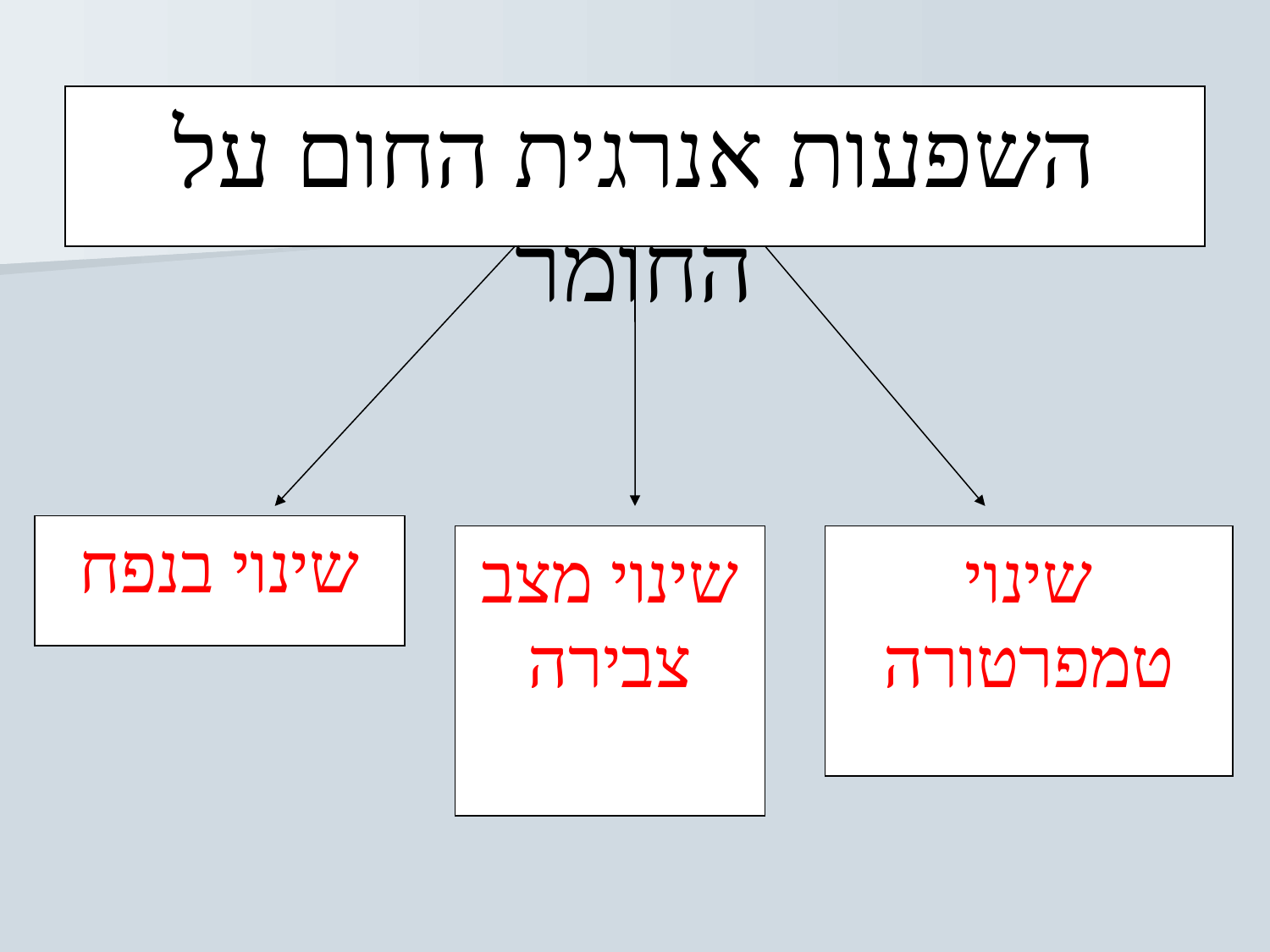

השפעות אנרגית החום על החומר

שינוי בנפח

שינוי מצב צבירה
שינוי טמפרטורה